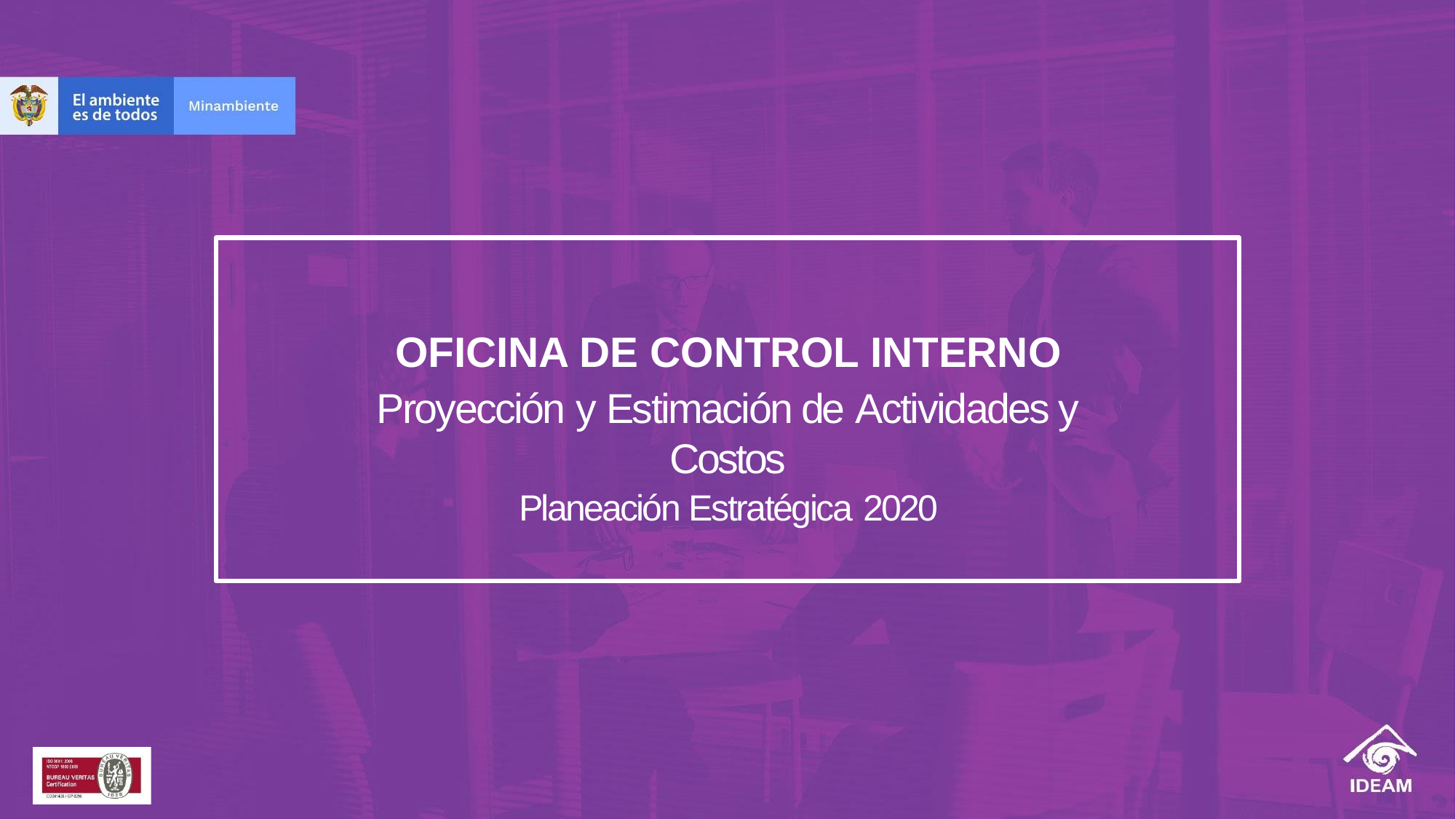

# OFICINA DE CONTROL INTERNO
Proyección y Estimación de Actividades y Costos
Planeación Estratégica 2020